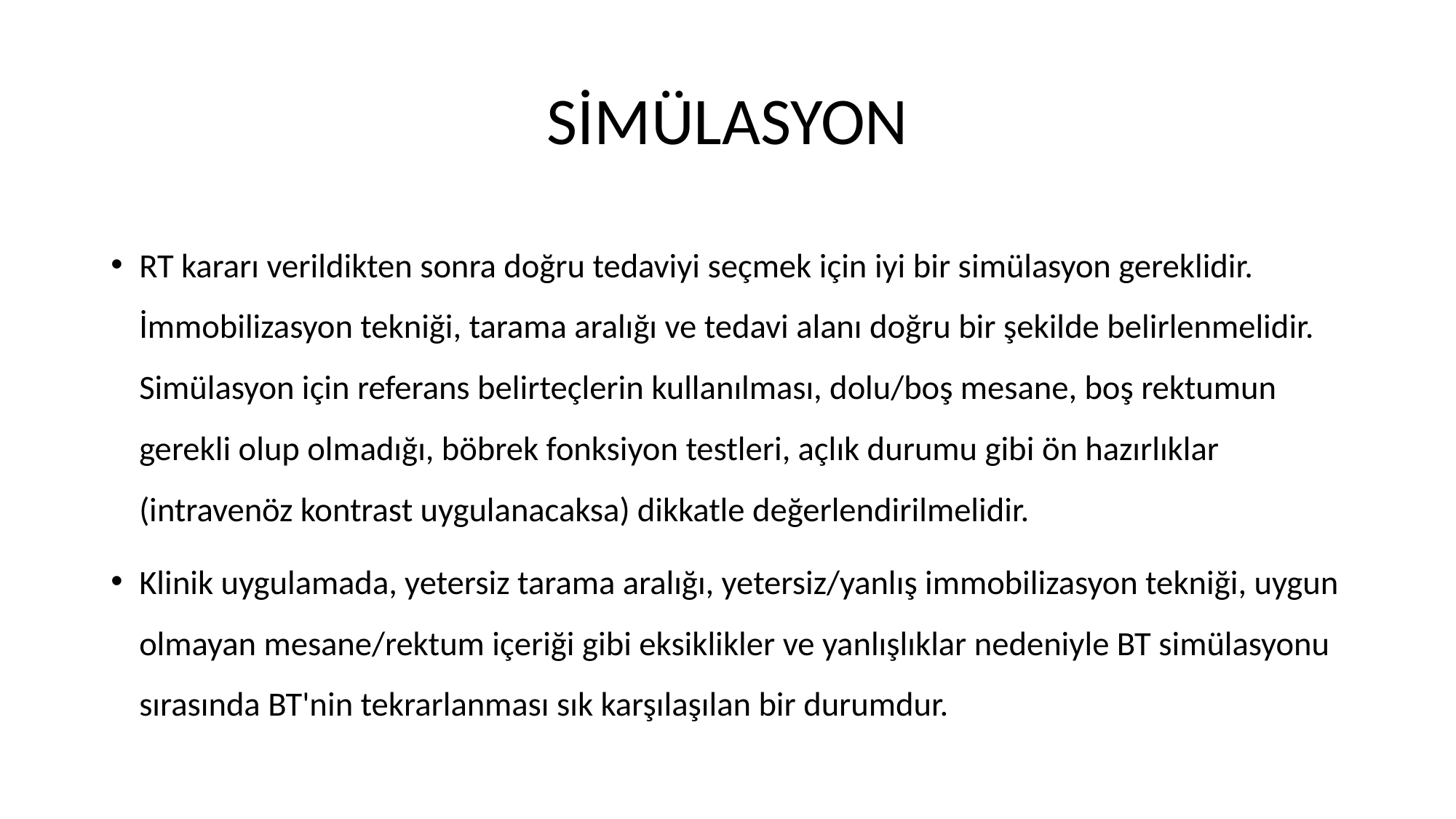

# SİMÜLASYON
RT kararı verildikten sonra doğru tedaviyi seçmek için iyi bir simülasyon gereklidir. İmmobilizasyon tekniği, tarama aralığı ve tedavi alanı doğru bir şekilde belirlenmelidir. Simülasyon için referans belirteçlerin kullanılması, dolu/boş mesane, boş rektumun gerekli olup olmadığı, böbrek fonksiyon testleri, açlık durumu gibi ön hazırlıklar (intravenöz kontrast uygulanacaksa) dikkatle değerlendirilmelidir.
Klinik uygulamada, yetersiz tarama aralığı, yetersiz/yanlış immobilizasyon tekniği, uygun olmayan mesane/rektum içeriği gibi eksiklikler ve yanlışlıklar nedeniyle BT simülasyonu sırasında BT'nin tekrarlanması sık karşılaşılan bir durumdur.